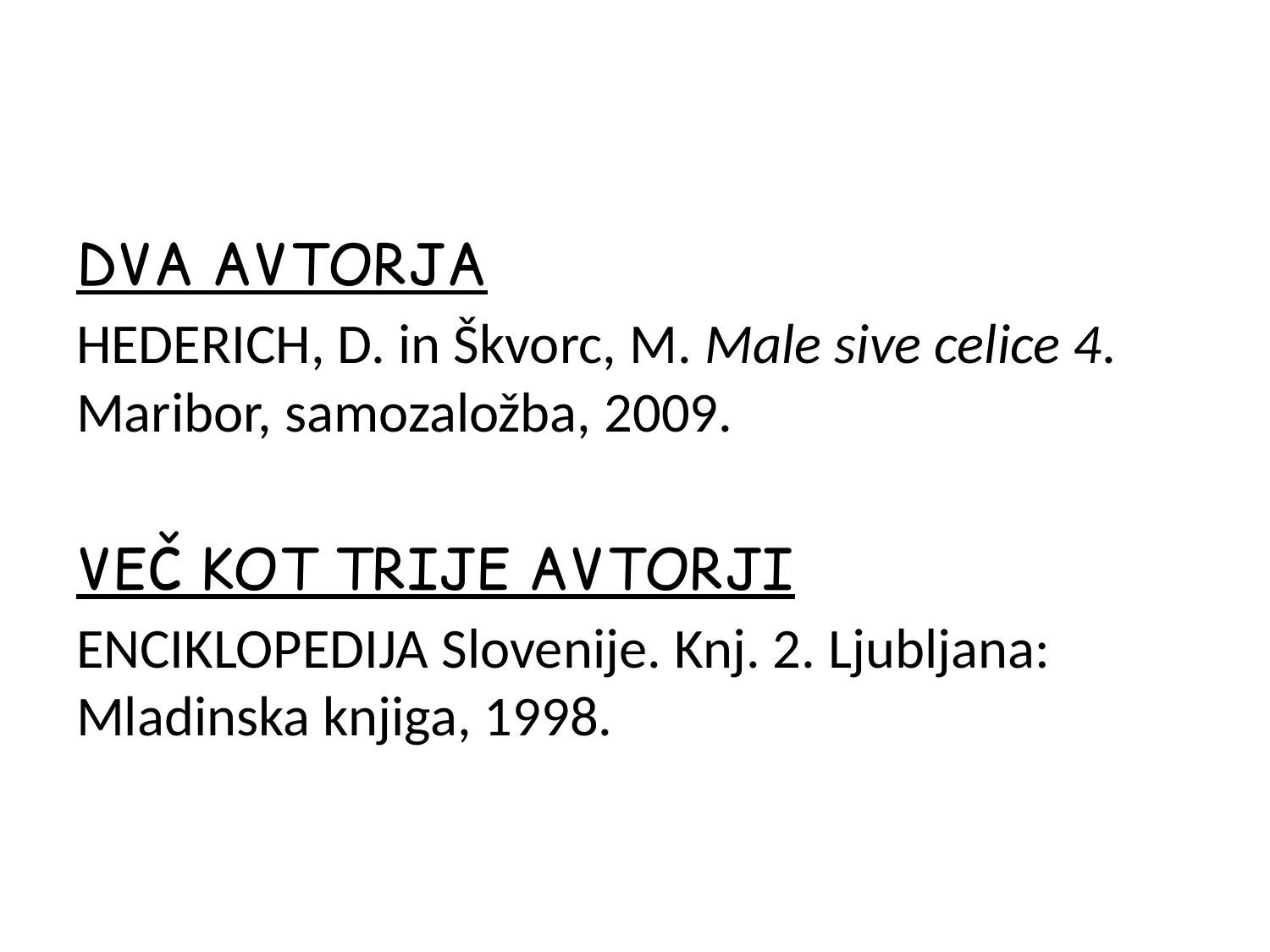

#
DVA AVTORJA
HEDERICH, D. in Škvorc, M. Male sive celice 4. Maribor, samozaložba, 2009.

VEČ KOT TRIJE AVTORJI
ENCIKLOPEDIJA Slovenije. Knj. 2. Ljubljana: Mladinska knjiga, 1998.